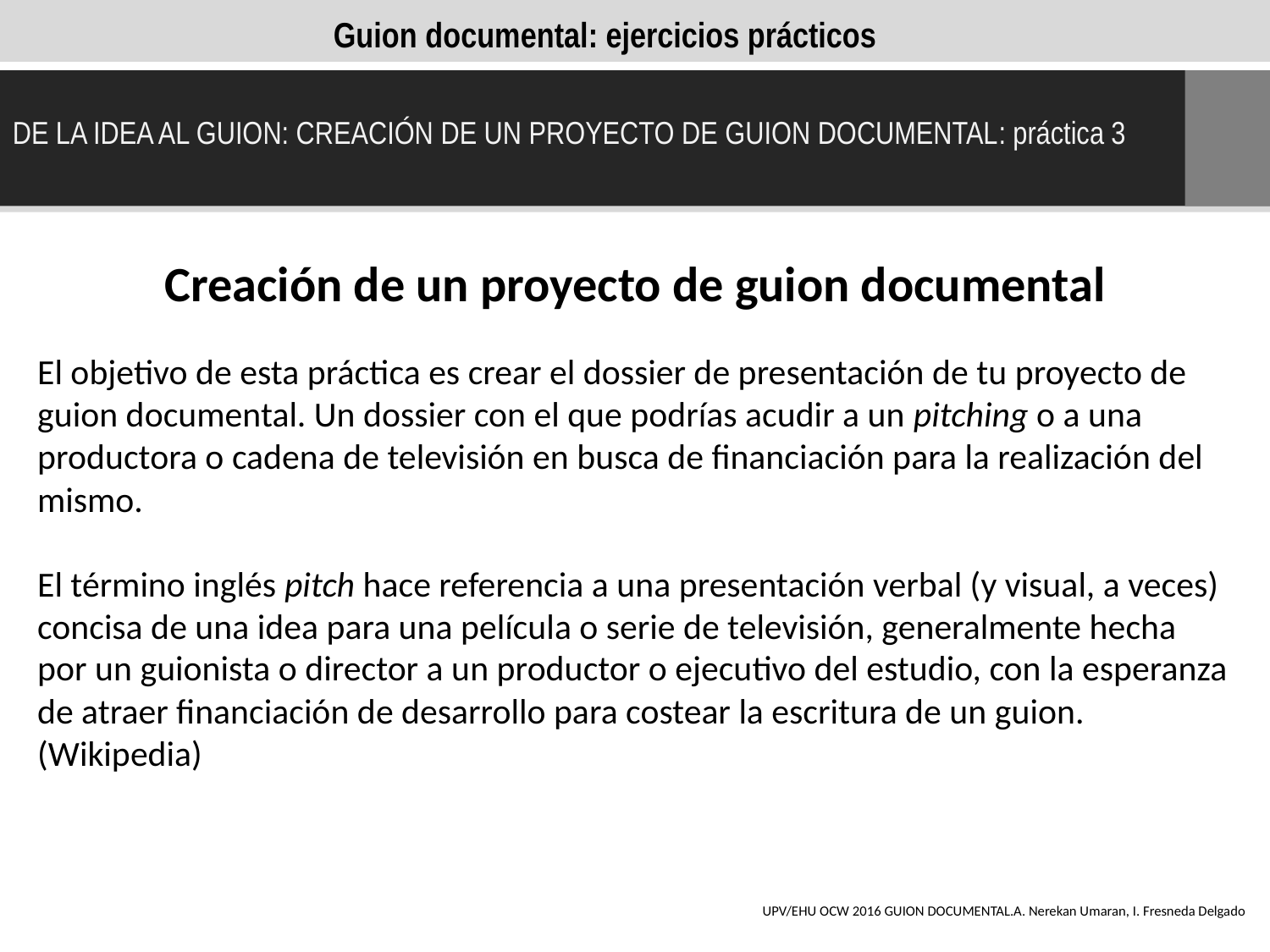

Guion documental: ejercicios prácticos

DE LA IDEA AL GUION: CREACIÓN DE UN PROYECTO DE GUION DOCUMENTAL: práctica 3

Creación de un proyecto de guion documental

El objetivo de esta práctica es crear el dossier de presentación de tu proyecto de guion documental. Un dossier con el que podrías acudir a un pitching o a una productora o cadena de televisión en busca de financiación para la realización del mismo.

El término inglés pitch hace referencia a una presentación verbal (y visual, a veces) concisa de una idea para una película o serie de televisión, generalmente hecha por un guionista o director a un productor o ejecutivo del estudio, con la esperanza de atraer financiación de desarrollo para costear la escritura de un guion. (Wikipedia)